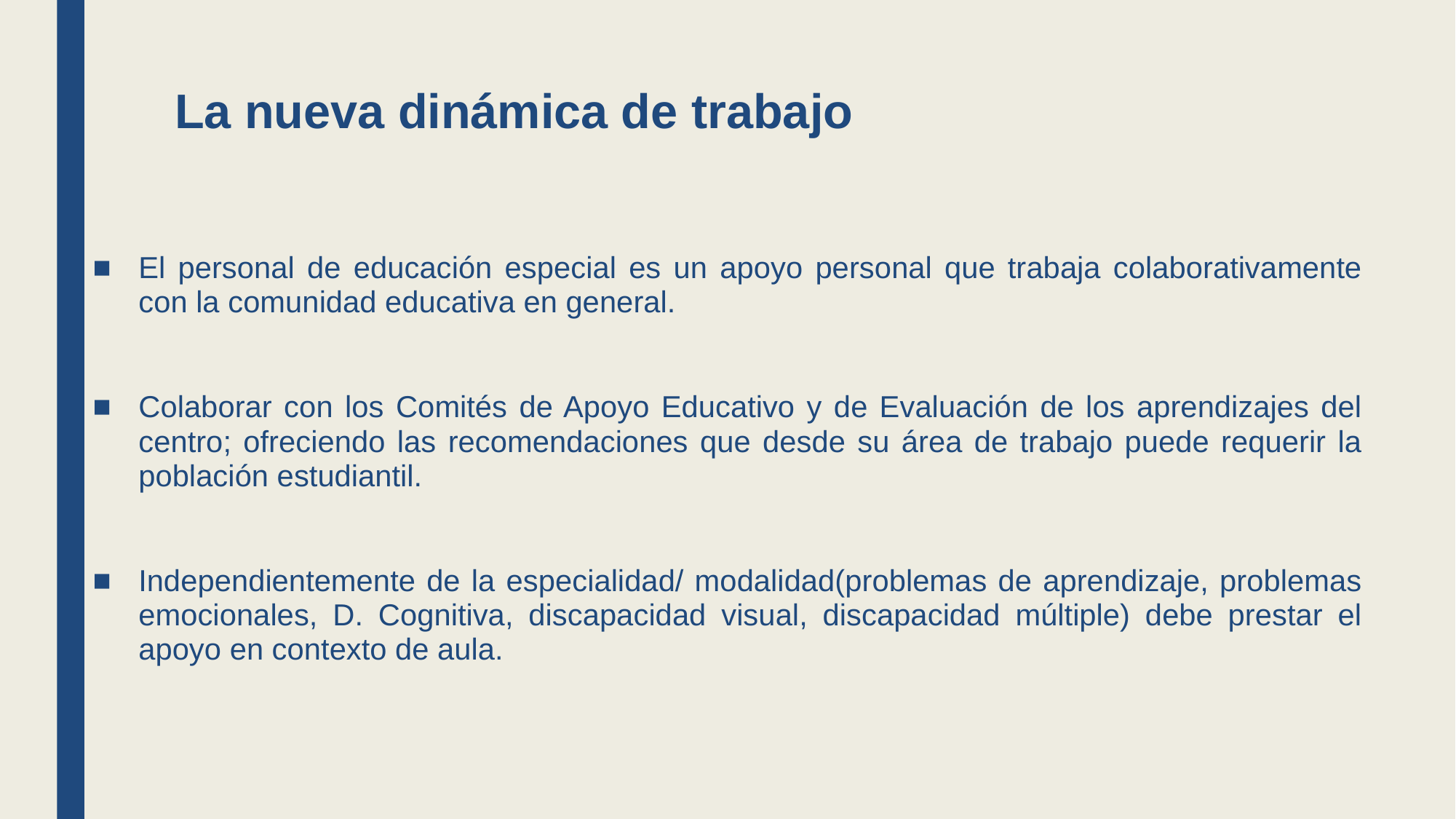

# La nueva dinámica de trabajo
El personal de educación especial es un apoyo personal que trabaja colaborativamente con la comunidad educativa en general.

Colaborar con los Comités de Apoyo Educativo y de Evaluación de los aprendizajes del centro; ofreciendo las recomendaciones que desde su área de trabajo puede requerir la población estudiantil.

Independientemente de la especialidad/ modalidad(problemas de aprendizaje, problemas emocionales, D. Cognitiva, discapacidad visual, discapacidad múltiple) debe prestar el apoyo en contexto de aula.